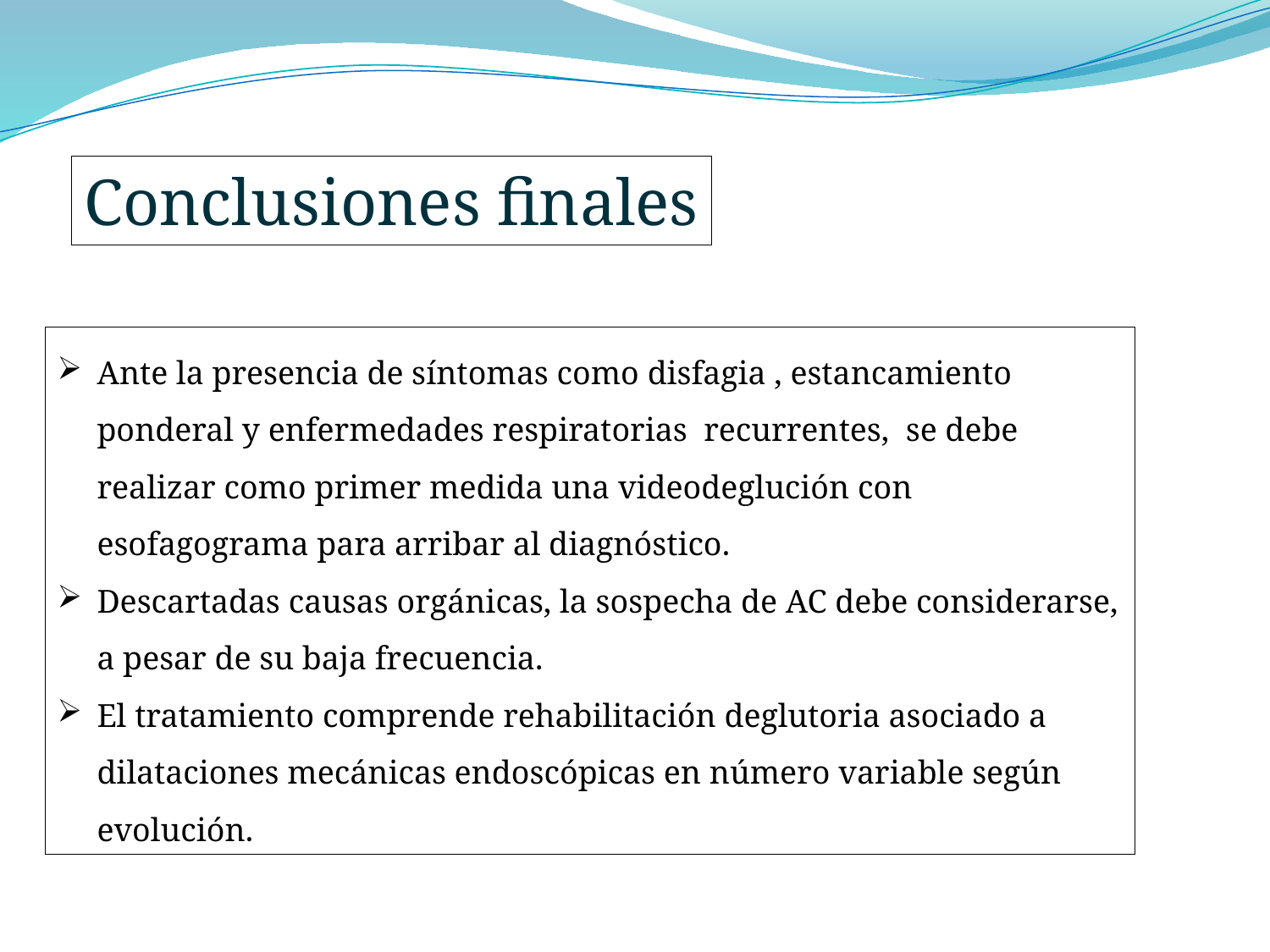

Conclusiones finales
Ante la presencia de síntomas como disfagia , estancamiento ponderal y enfermedades respiratorias  recurrentes,  se debe realizar como primer medida una videodeglución con esofagograma para arribar al diagnóstico.
Descartadas causas orgánicas, la sospecha de AC debe considerarse, a pesar de su baja frecuencia.
El tratamiento comprende rehabilitación deglutoria asociado a dilataciones mecánicas endoscópicas en número variable según evolución.